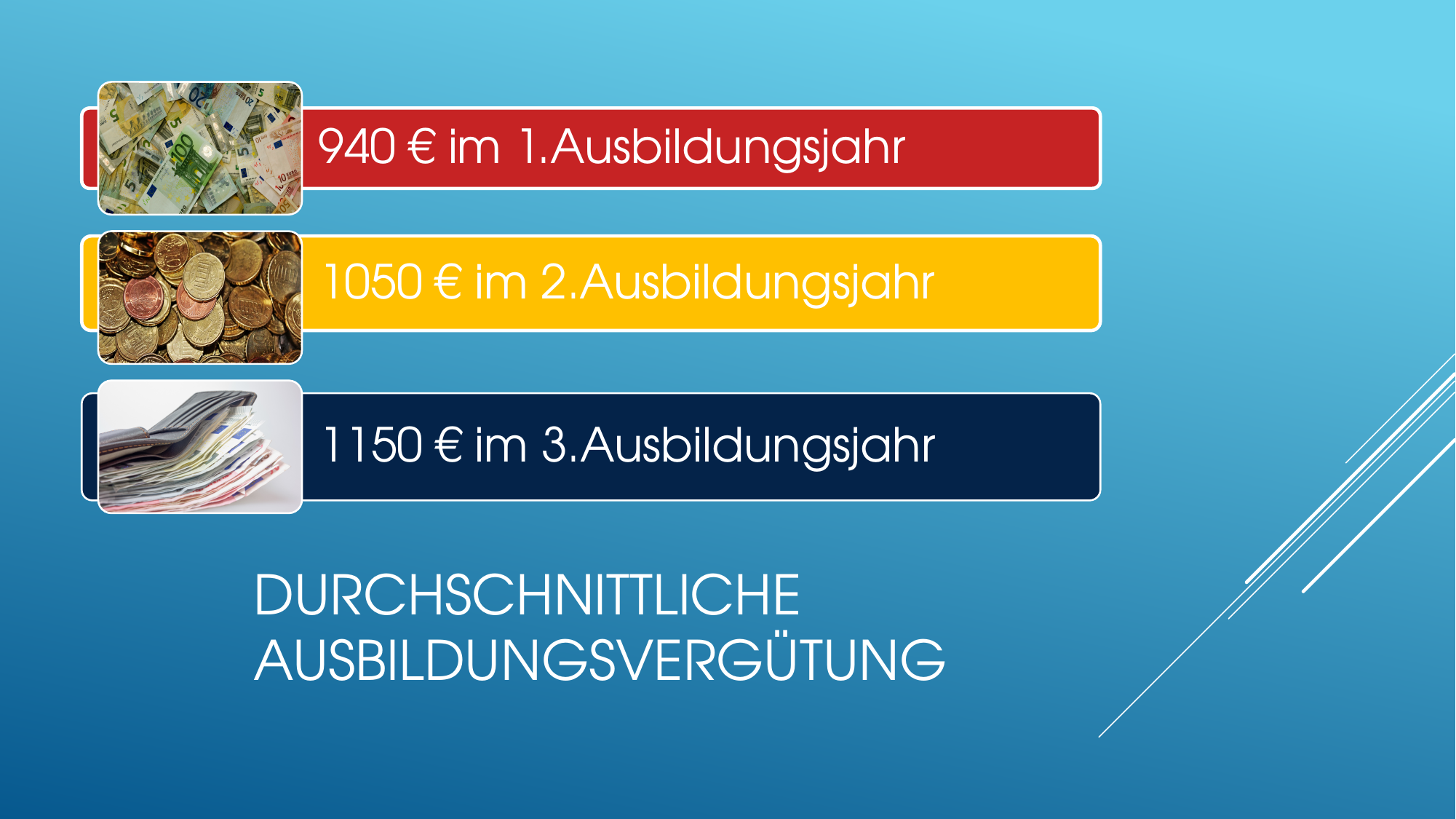

940 € im 1.Ausbildungsjahr
1050 € im 2.Ausbildungsjahr
1150 € im 3.Ausbildungsjahr
# Durchschnittliche Ausbildungsvergütung